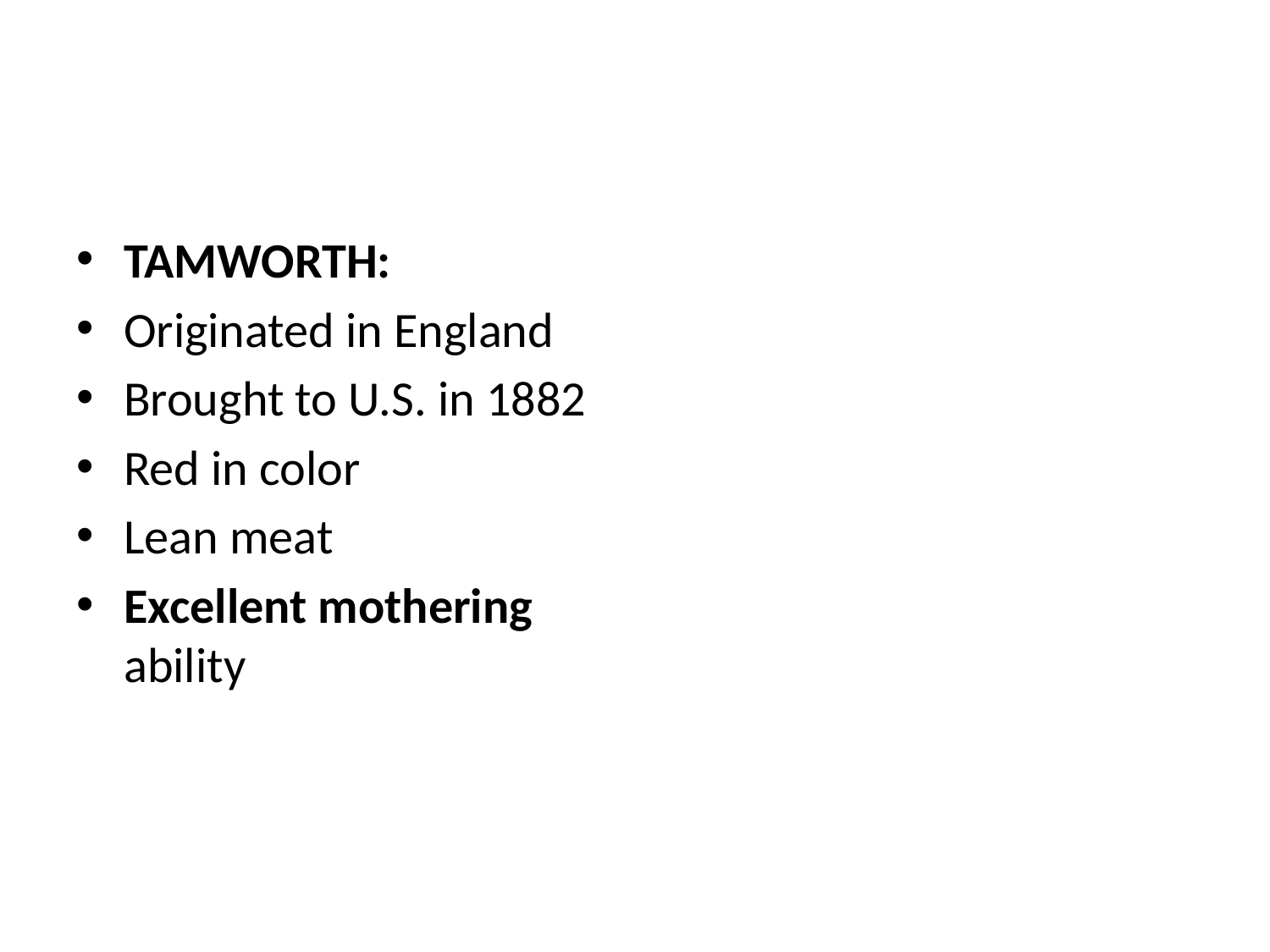

TAMWORTH:
Originated in England
Brought to U.S. in 1882
Red in color
Lean meat
Excellent mothering ability